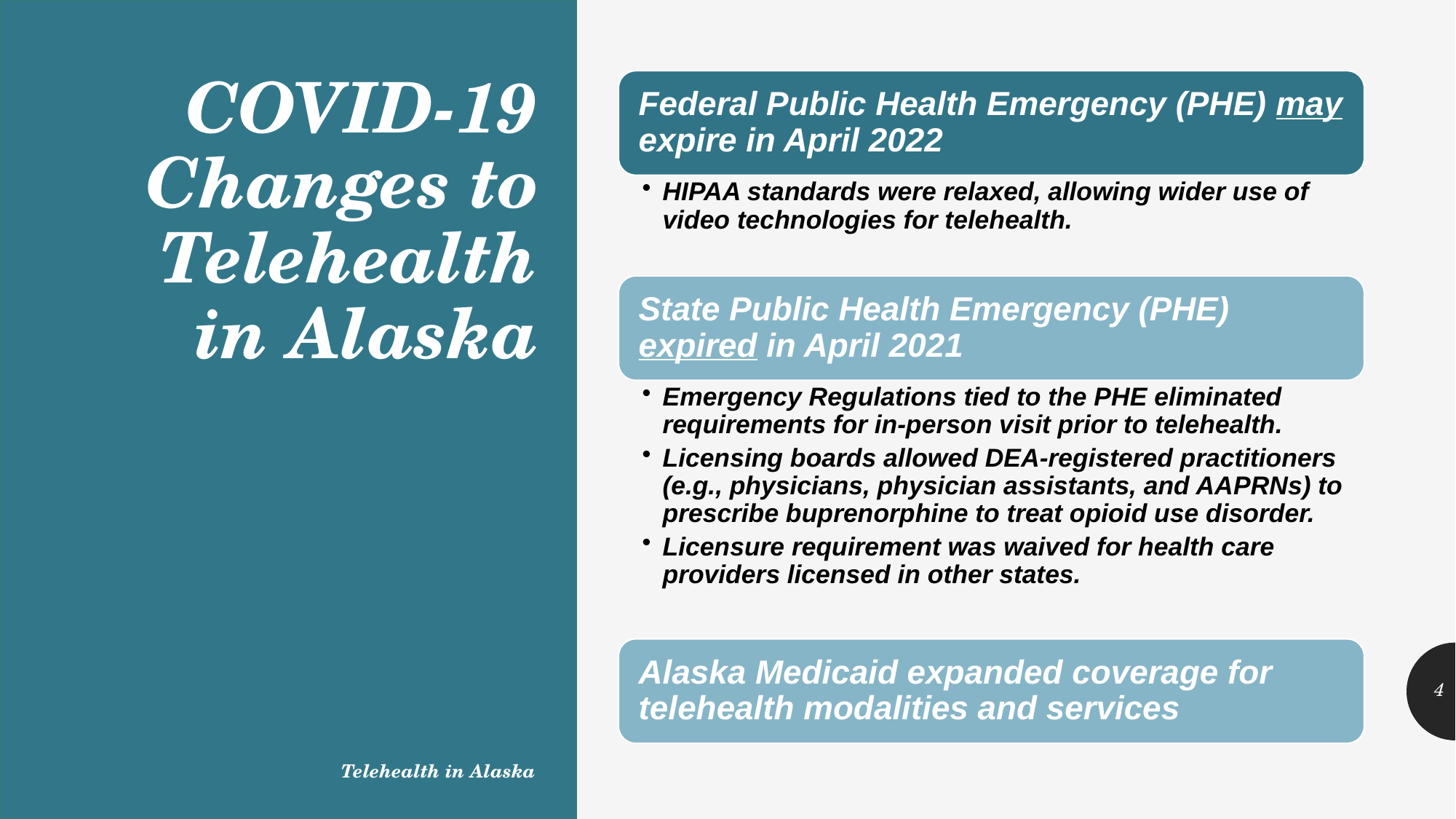

# COVID-19 Changes to Telehealth in Alaska
Federal Public Health Emergency (PHE) may expire in April 2022
HIPAA standards were relaxed, allowing wider use of video technologies for telehealth.

State Public Health Emergency (PHE) expired in April 2021
Emergency Regulations tied to the PHE eliminated requirements for in-person visit prior to telehealth.
Licensing boards allowed DEA-registered practitioners (e.g., physicians, physician assistants, and AAPRNs) to prescribe buprenorphine to treat opioid use disorder.
Licensure requirement was waived for health care providers licensed in other states.

Alaska Medicaid expanded coverage for telehealth modalities and services
4
Telehealth in Alaska